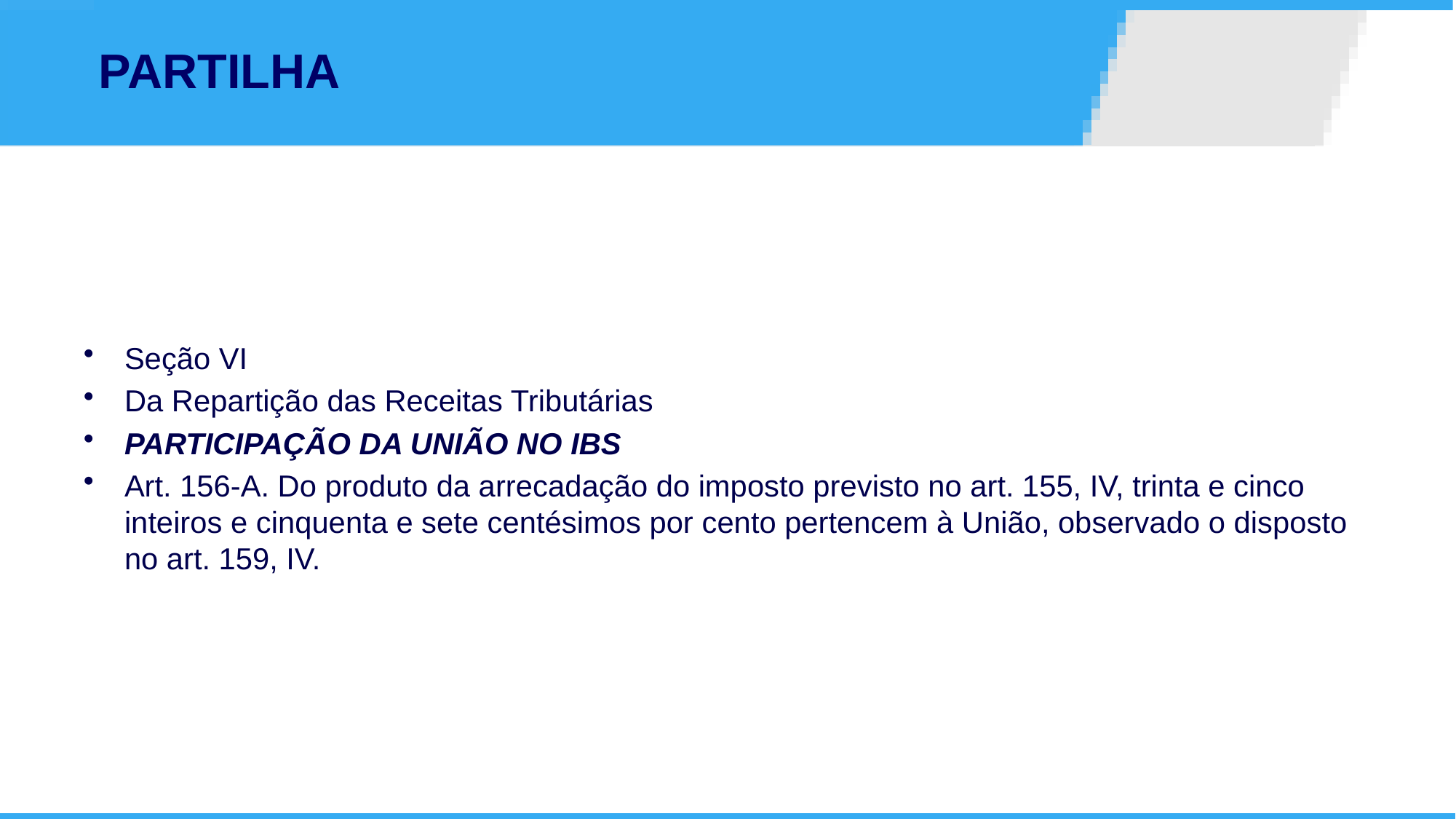

# PARTILHA
Seção VI
Da Repartição das Receitas Tributárias
PARTICIPAÇÃO DA UNIÃO NO IBS
Art. 156-A. Do produto da arrecadação do imposto previsto no art. 155, IV, trinta e cinco inteiros e cinquenta e sete centésimos por cento pertencem à União, observado o disposto no art. 159, IV.